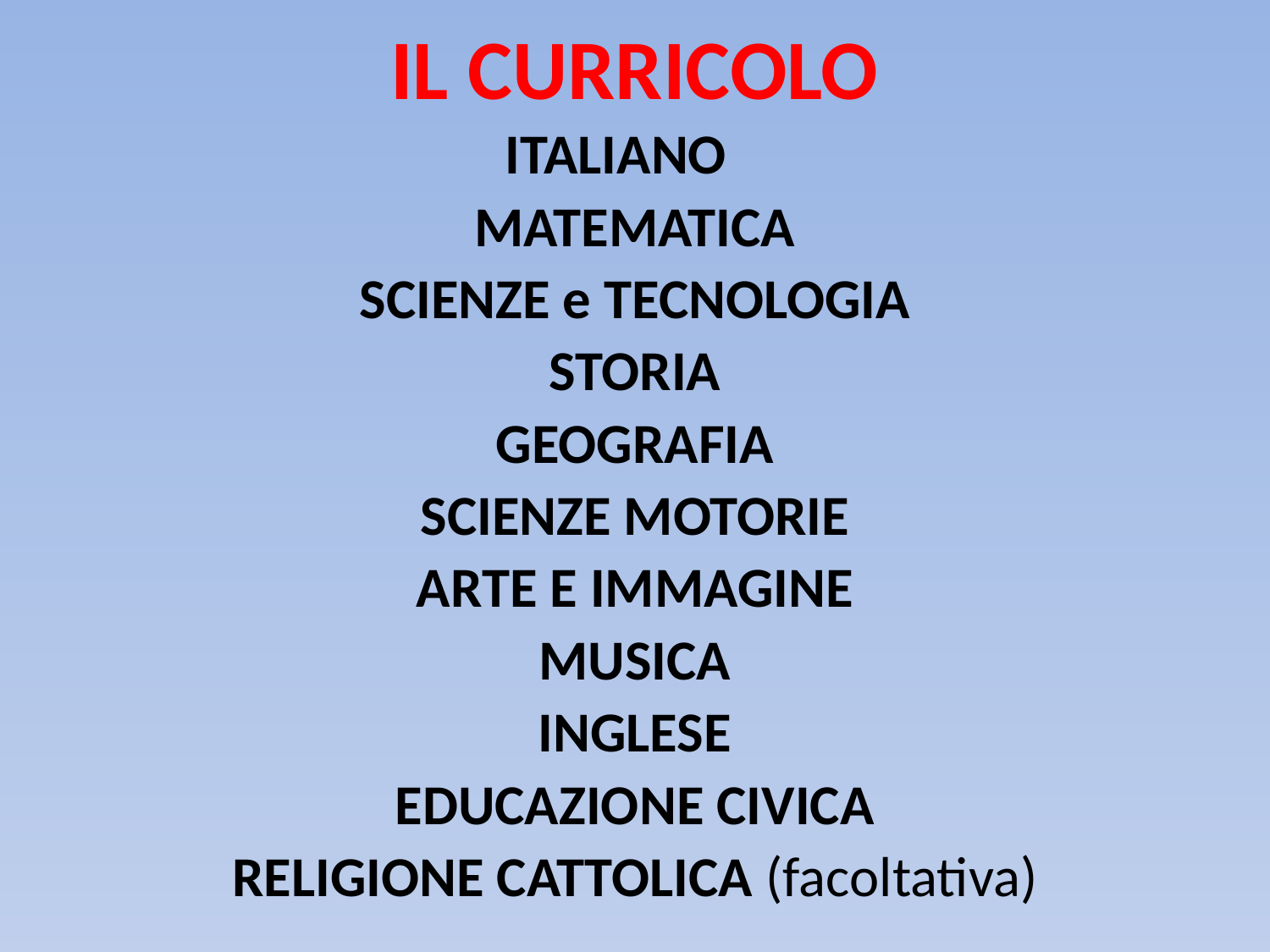

# IL CURRICOLO
ITALIANO
MATEMATICA
SCIENZE e TECNOLOGIA
STORIA
GEOGRAFIA
SCIENZE MOTORIE
ARTE E IMMAGINE
MUSICA
INGLESE
EDUCAZIONE CIVICA
RELIGIONE CATTOLICA (facoltativa)